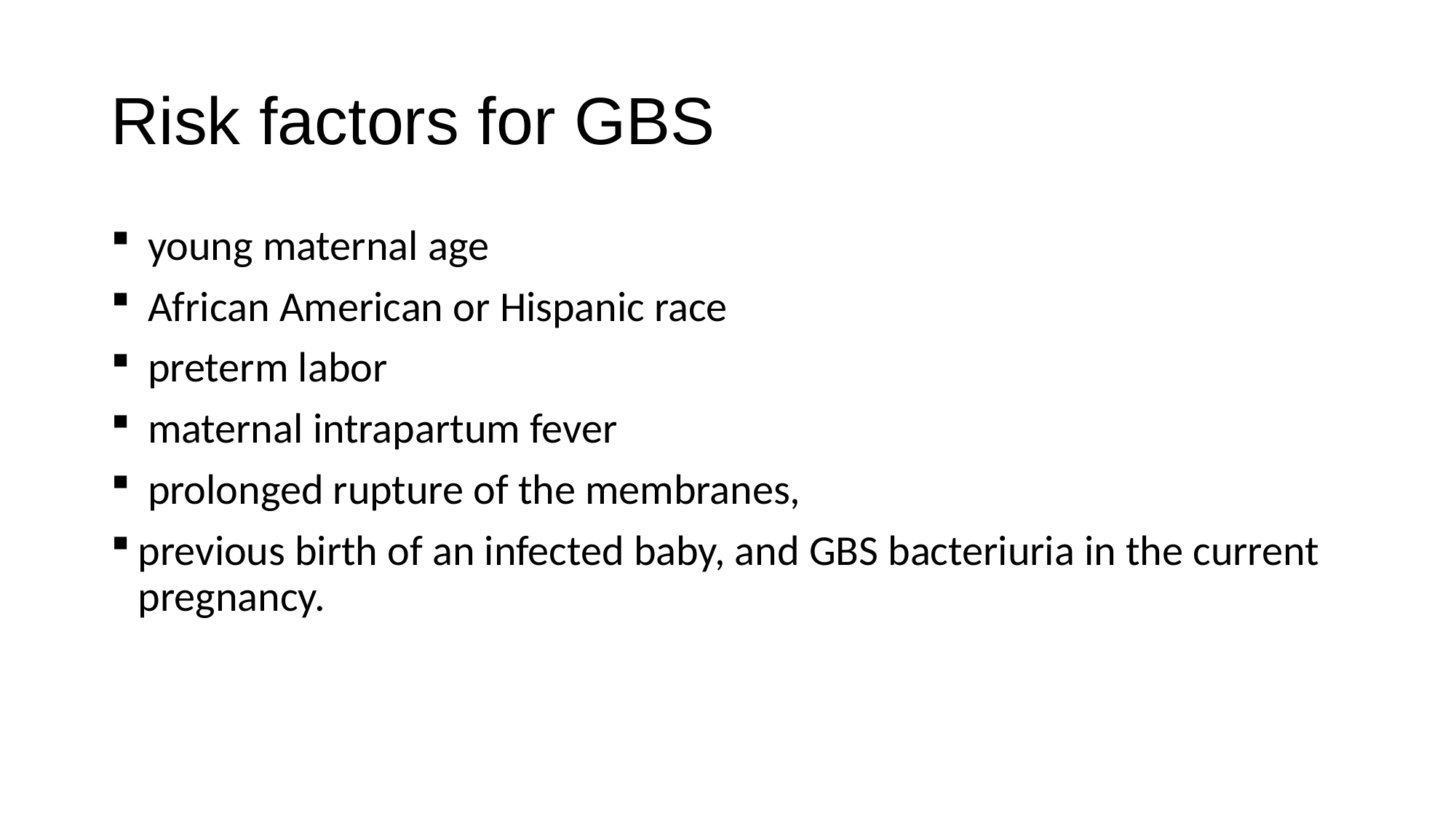

# Risk factors for GBS
 young maternal age
 African American or Hispanic race
 preterm labor
 maternal intrapartum fever
 prolonged rupture of the membranes,
previous birth of an infected baby, and GBS bacteriuria in the current pregnancy.